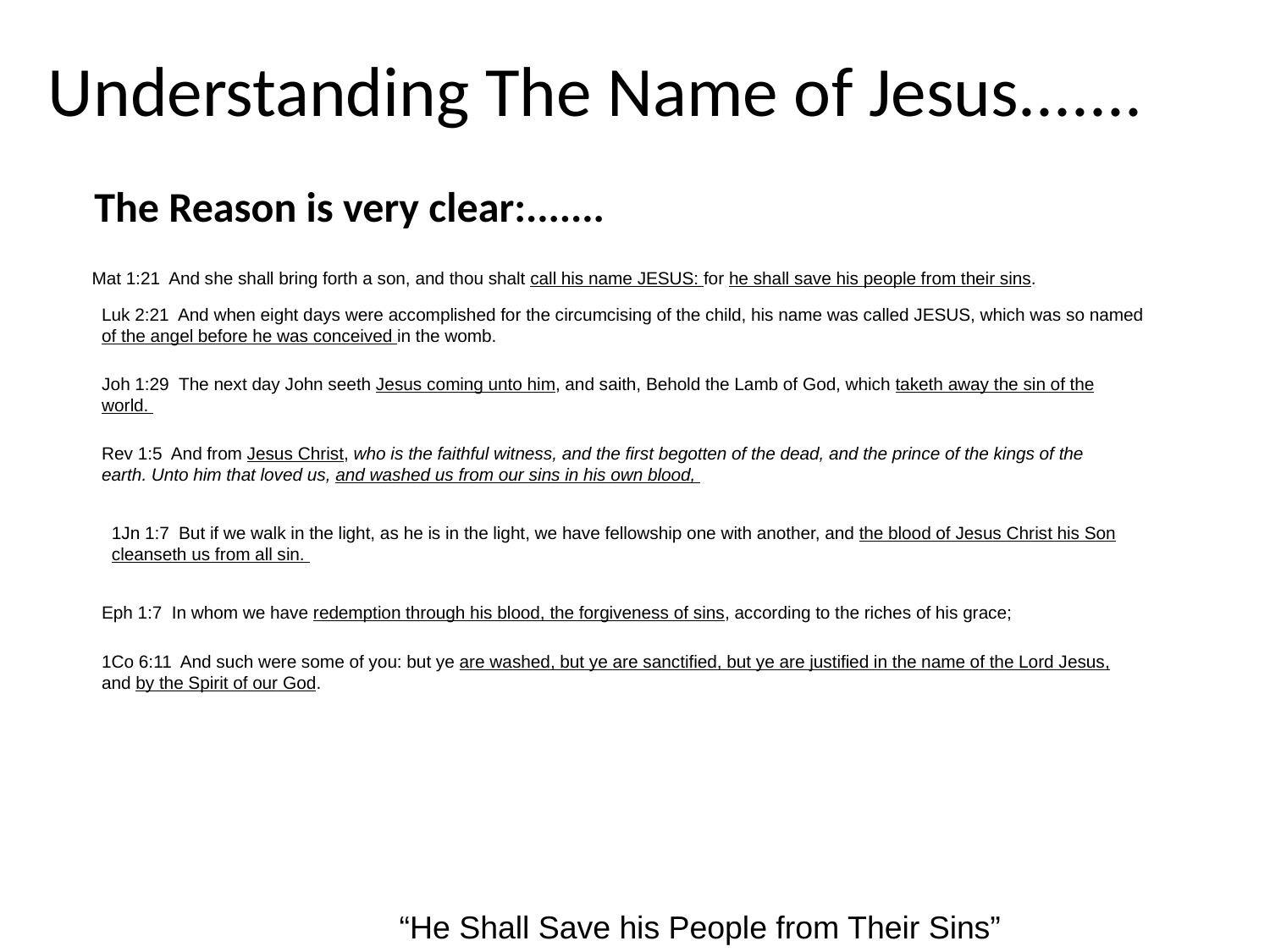

Understanding The Name of Jesus.......
The Reason is very clear:.......
Mat 1:21  And she shall bring forth a son, and thou shalt call his name JESUS: for he shall save his people from their sins.
Luk 2:21  And when eight days were accomplished for the circumcising of the child, his name was called JESUS, which was so named of the angel before he was conceived in the womb.
Joh 1:29  The next day John seeth Jesus coming unto him, and saith, Behold the Lamb of God, which taketh away the sin of the world.
Rev 1:5  And from Jesus Christ, who is the faithful witness, and the first begotten of the dead, and the prince of the kings of the earth. Unto him that loved us, and washed us from our sins in his own blood,
1Jn 1:7  But if we walk in the light, as he is in the light, we have fellowship one with another, and the blood of Jesus Christ his Son cleanseth us from all sin.
Eph 1:7  In whom we have redemption through his blood, the forgiveness of sins, according to the riches of his grace;
1Co 6:11  And such were some of you: but ye are washed, but ye are sanctified, but ye are justified in the name of the Lord Jesus, and by the Spirit of our God.